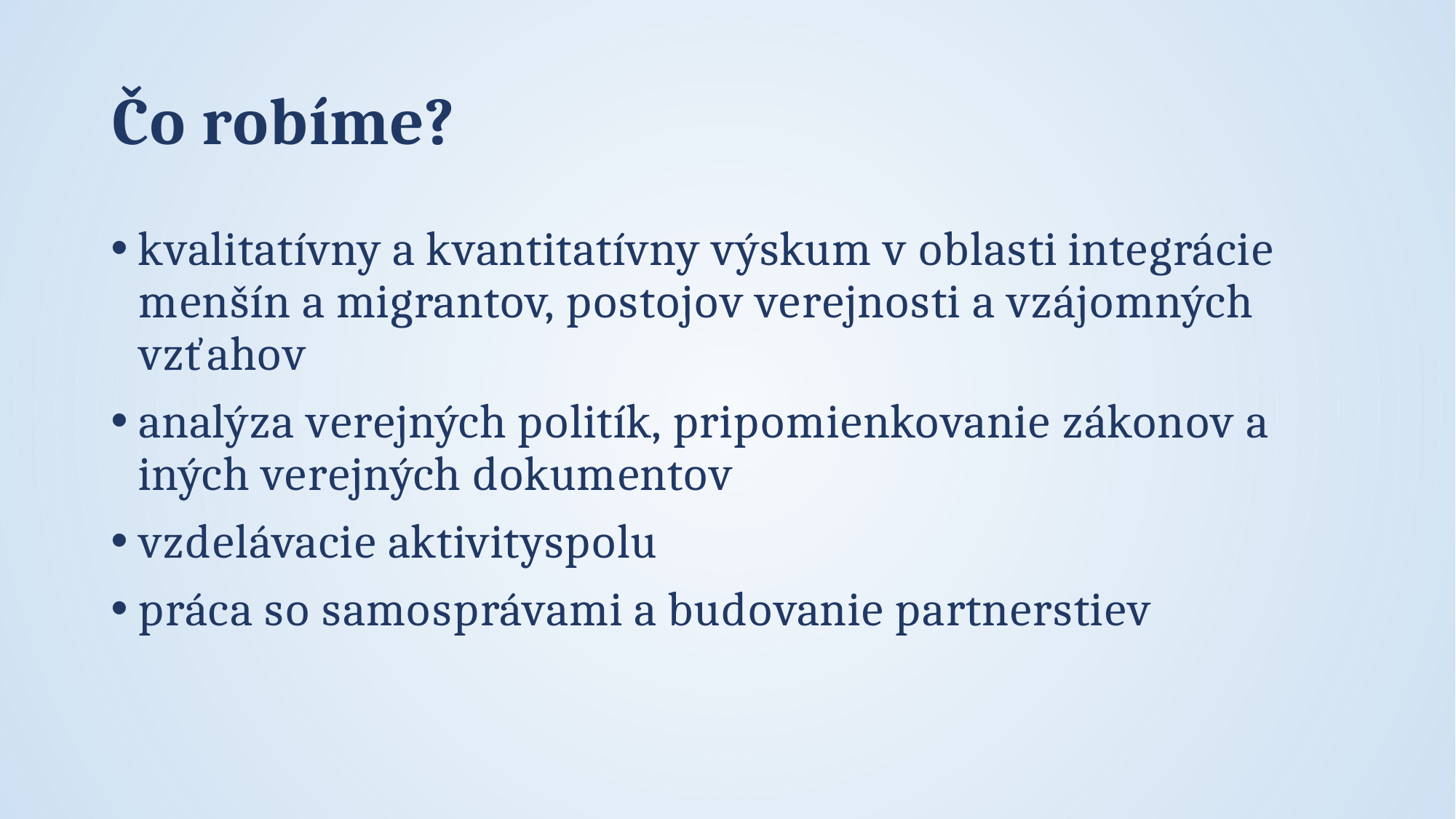

# Čo robíme?
kvalitatívny a kvantitatívny výskum v oblasti integrácie menšín a migrantov, postojov verejnosti a vzájomných vzťahov
analýza verejných politík, pripomienkovanie zákonov a iných verejných dokumentov
vzdelávacie aktivityspolu
práca so samosprávami a budovanie partnerstiev